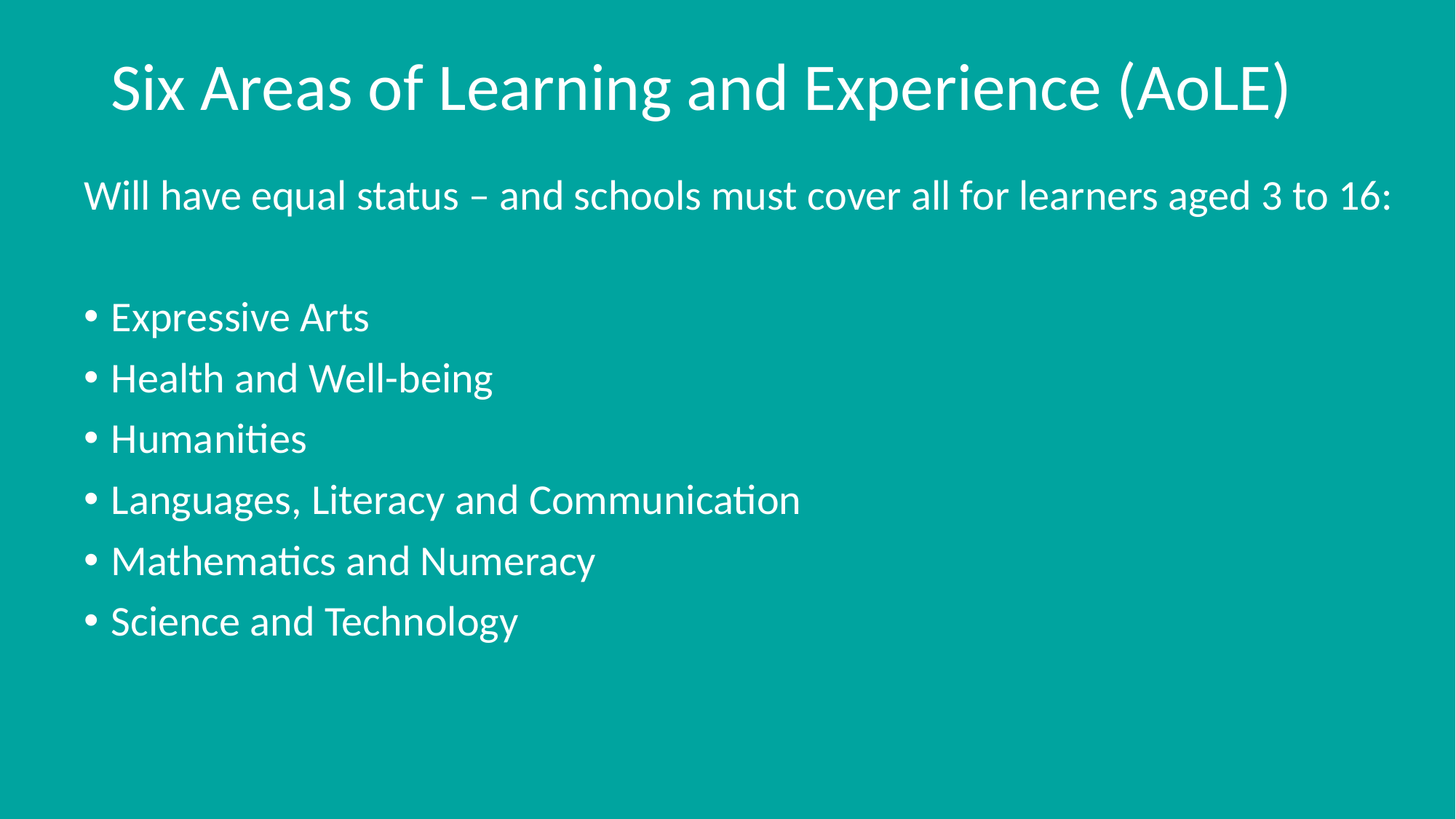

# Six Areas of Learning and Experience (AoLE)
Will have equal status – and schools must cover all for learners aged 3 to 16:

Expressive Arts
Health and Well-being
Humanities
Languages, Literacy and Communication
Mathematics and Numeracy
Science and Technology